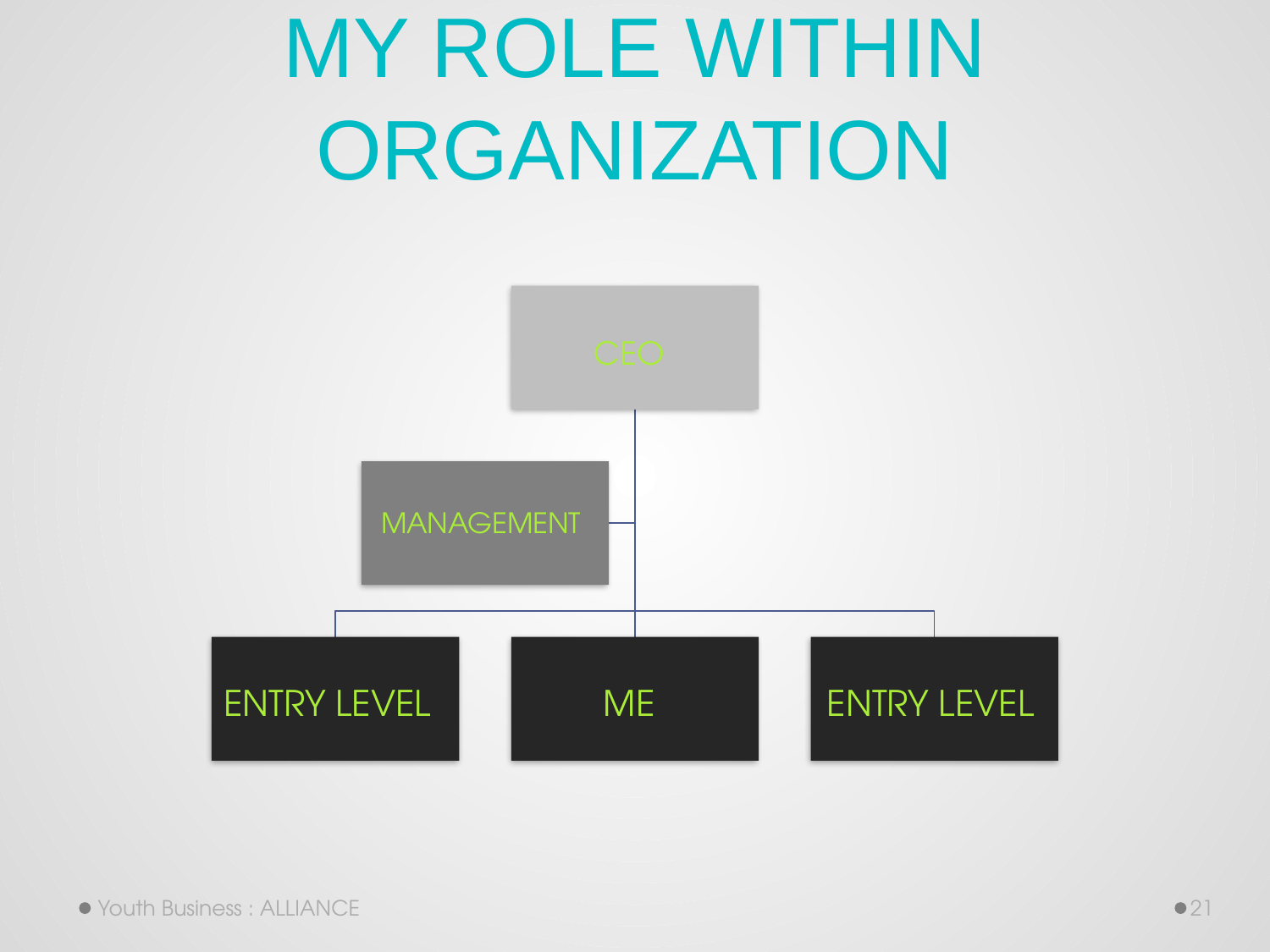

# My role within organization

CEO
MANAGEMENT
ENTRY LEVEL
ME
ENTRY LEVEL
Youth Business : ALLIANCE
21